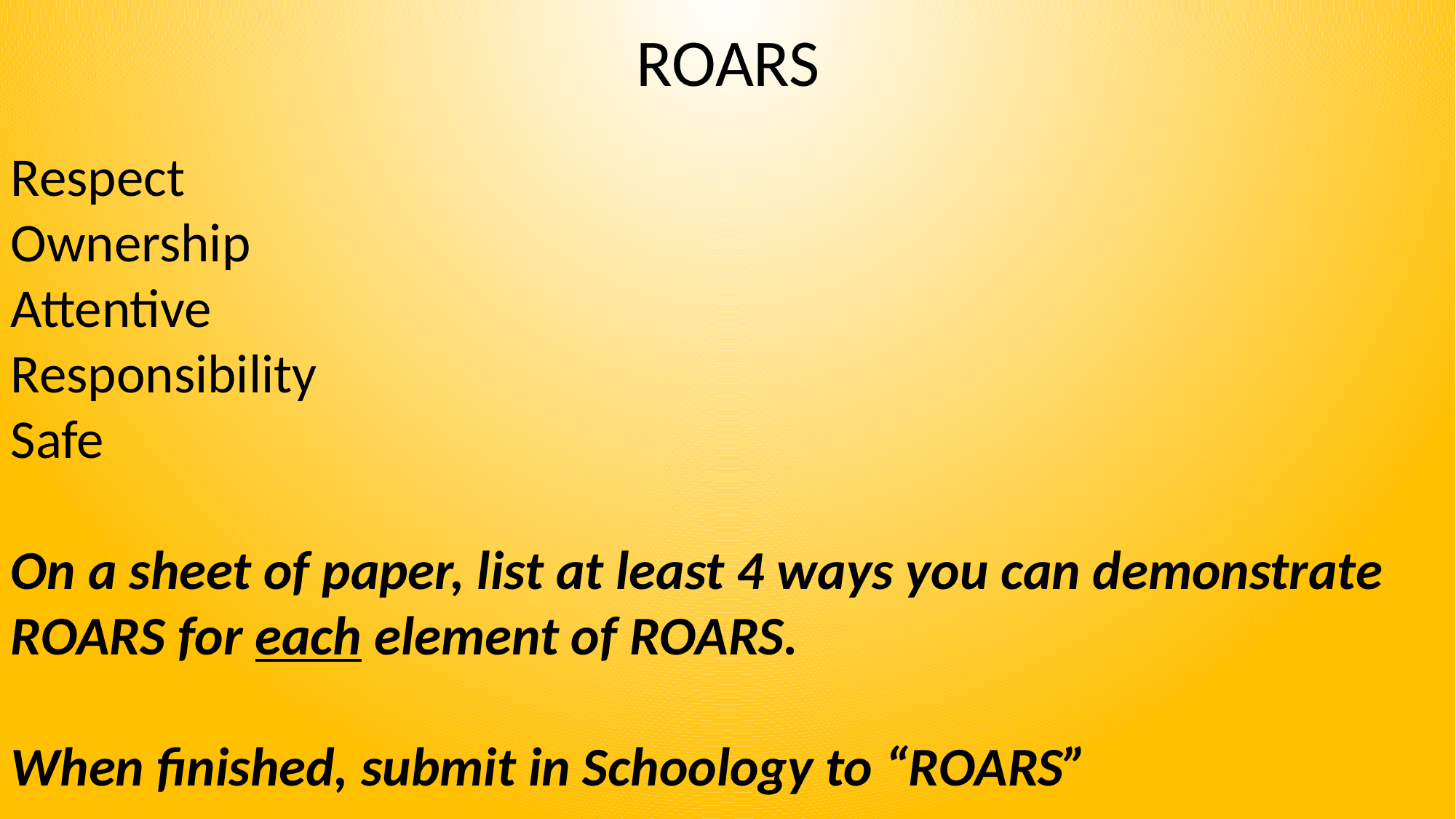

# ROARS
Respect
Ownership
Attentive
Responsibility
Safe

On a sheet of paper, list at least 4 ways you can demonstrate ROARS for each element of ROARS.

When finished, submit in Schoology to “ROARS”